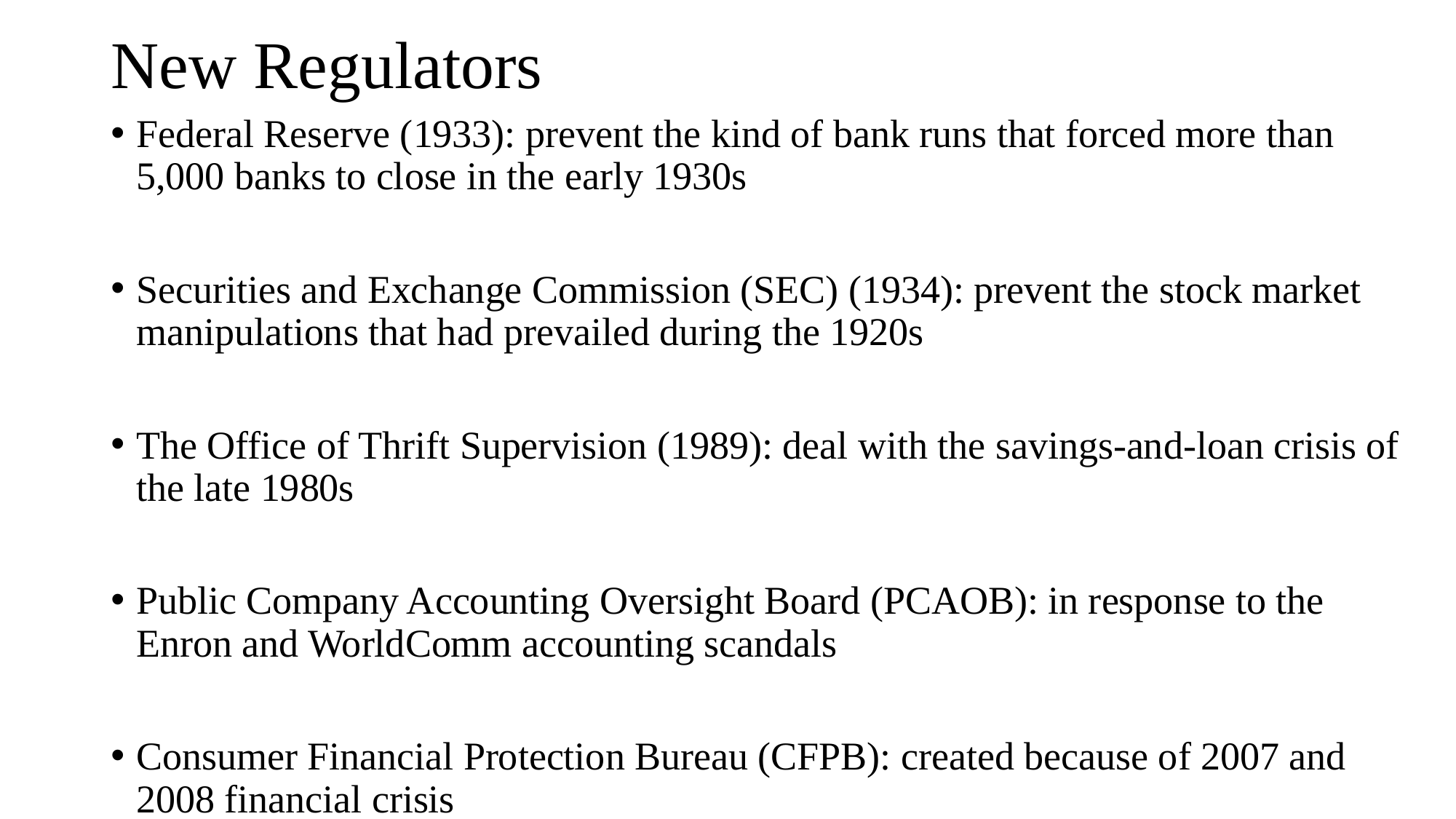

# New Regulators
Federal Reserve (1933): prevent the kind of bank runs that forced more than 5,000 banks to close in the early 1930s

Securities and Exchange Commission (SEC) (1934): prevent the stock market manipulations that had prevailed during the 1920s

The Office of Thrift Supervision (1989): deal with the savings-and-loan crisis of the late 1980s

Public Company Accounting Oversight Board (PCAOB): in response to the Enron and WorldComm accounting scandals

Consumer Financial Protection Bureau (CFPB): created because of 2007 and 2008 financial crisis